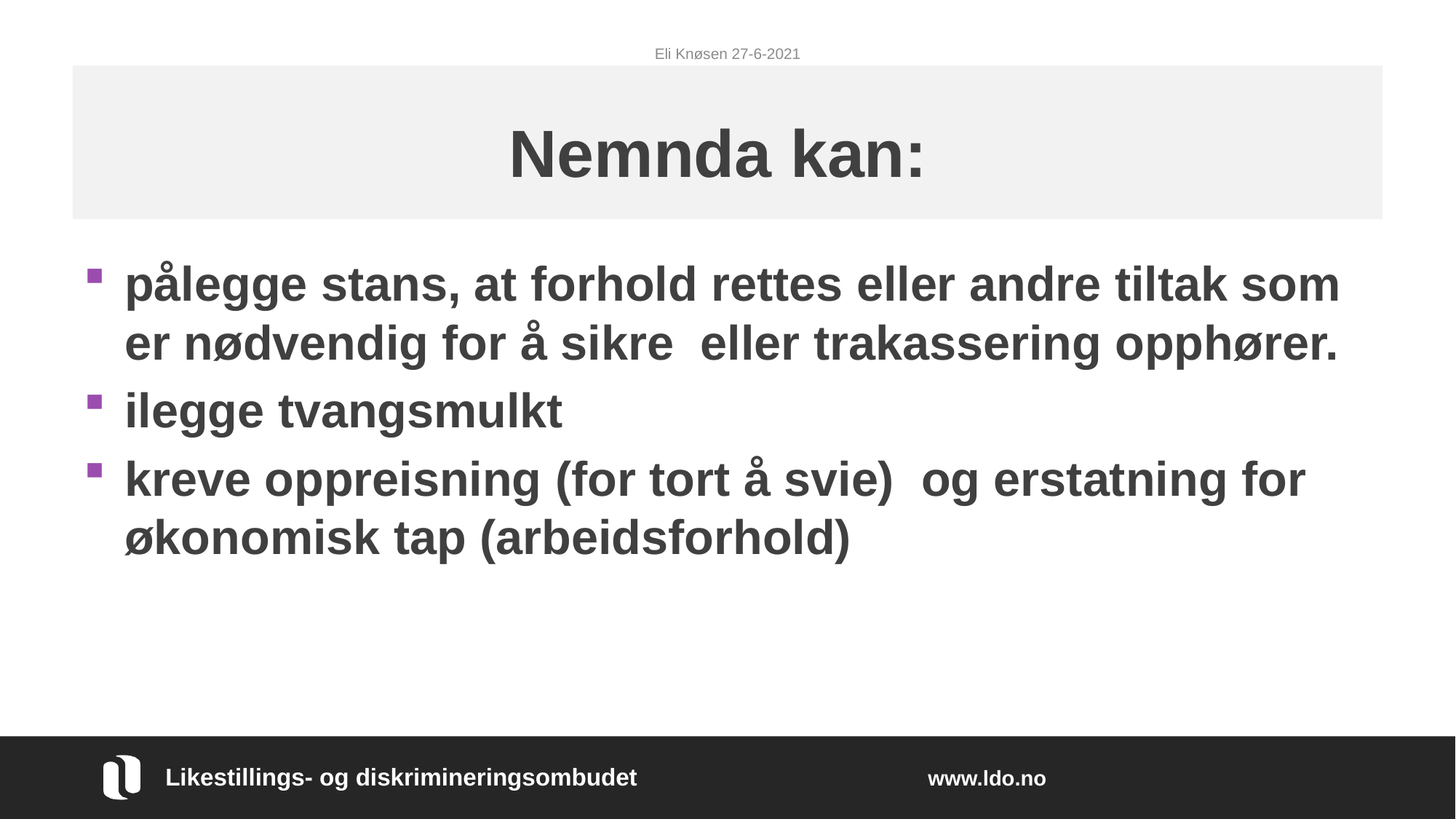

Eli Knøsen 27-6-2021
# Nemnda kan:
pålegge stans, at forhold rettes eller andre tiltak som er nødvendig for å sikre  eller trakassering opphører.
ilegge tvangsmulkt
kreve oppreisning (for tort å svie)  og erstatning for økonomisk tap (arbeidsforhold)